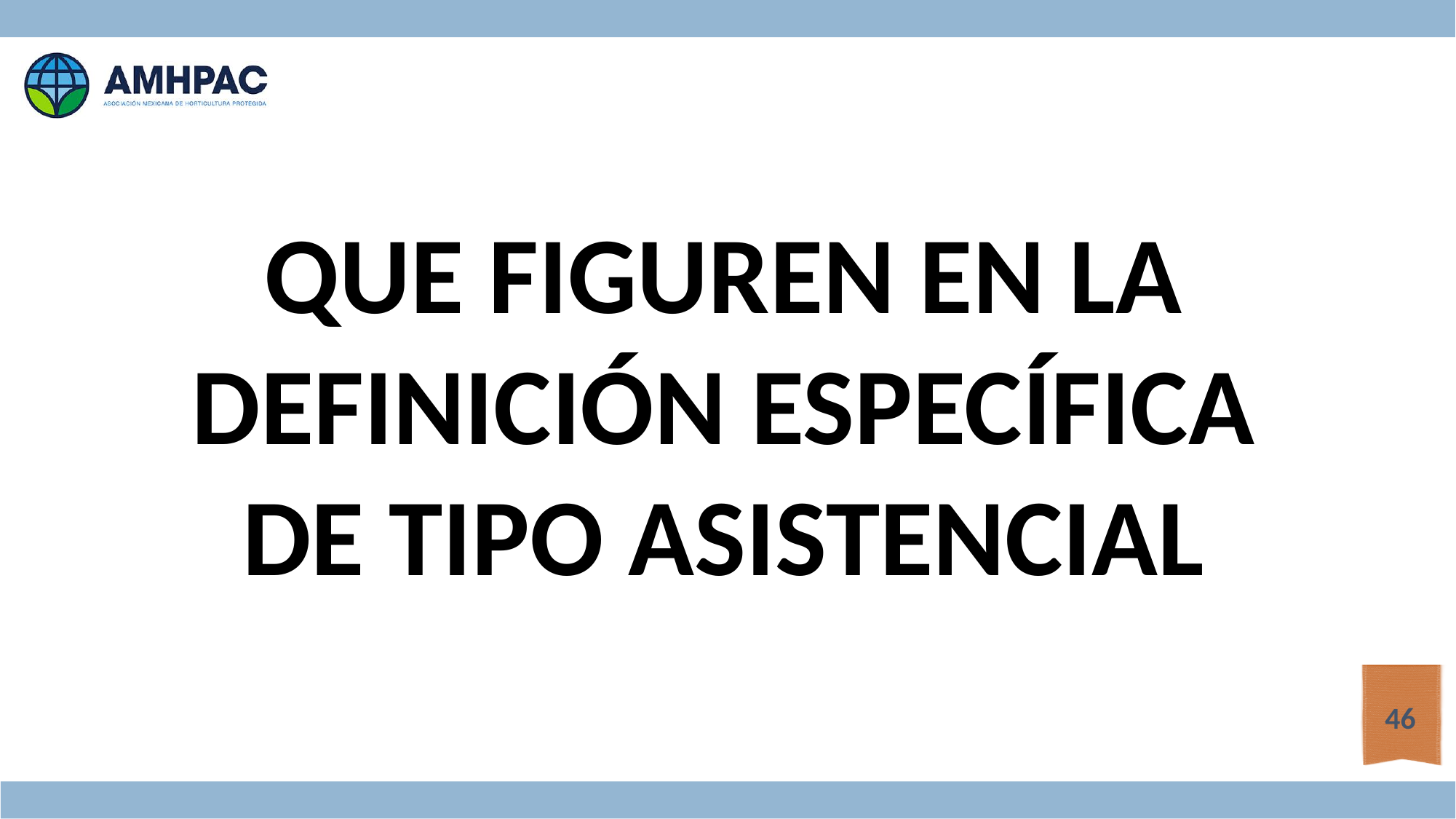

QUE FIGUREN EN LA DEFINICIÓN ESPECÍFICA DE TIPO ASISTENCIAL
46